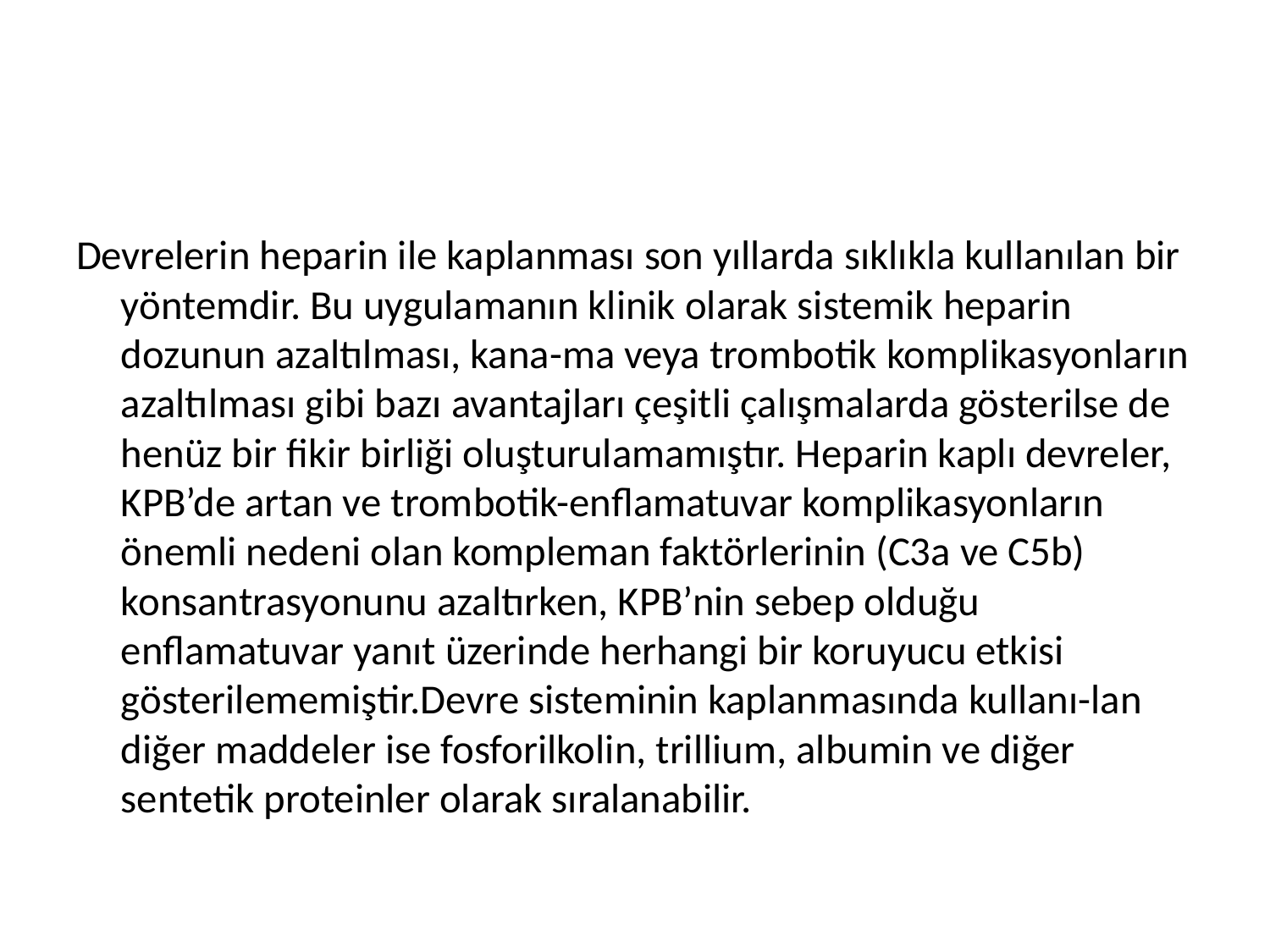

#
Devrelerin heparin ile kaplanması son yıllarda sıklıkla kullanılan bir yöntemdir. Bu uygulamanın klinik olarak sistemik heparin dozunun azaltılması, kana-ma veya trombotik komplikasyonların azaltılması gibi bazı avantajları çeşitli çalışmalarda gösterilse de henüz bir fikir birliği oluşturulamamıştır. Heparin kaplı devreler, KPB’de artan ve trombotik-enflamatuvar komplikasyonların önemli nedeni olan kompleman faktörlerinin (C3a ve C5b) konsantrasyonunu azaltırken, KPB’nin sebep olduğu enflamatuvar yanıt üzerinde herhangi bir koruyucu etkisi gösterilememiştir.Devre sisteminin kaplanmasında kullanı-lan diğer maddeler ise fosforilkolin, trillium, albumin ve diğer sentetik proteinler olarak sıralanabilir.